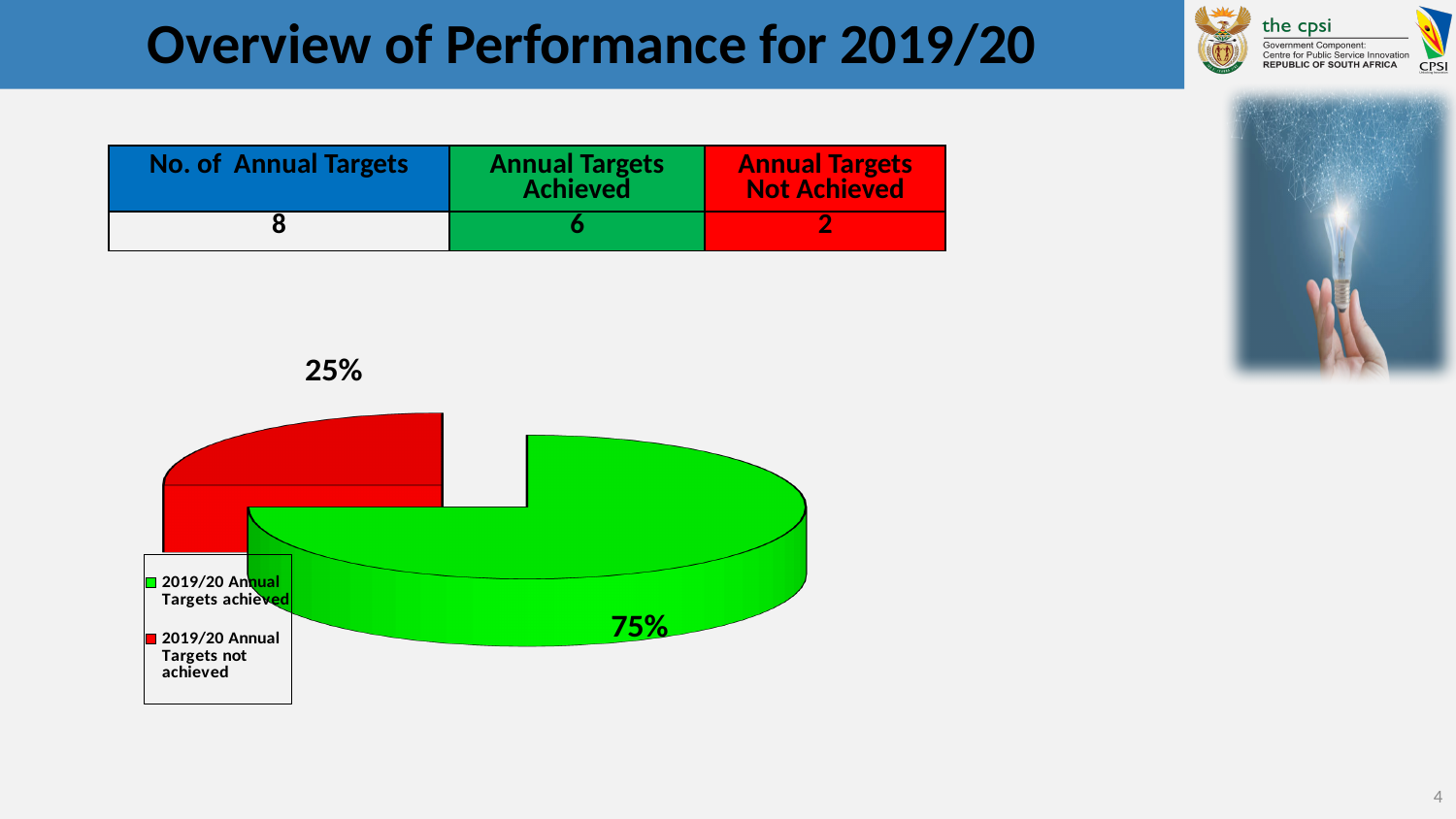

# Overview of Performance for 2019/20
| No. of Annual Targets | Annual Targets Achieved | Annual Targets Not Achieved |
| --- | --- | --- |
| 8 | 6 | 2 |

[unsupported chart]

4